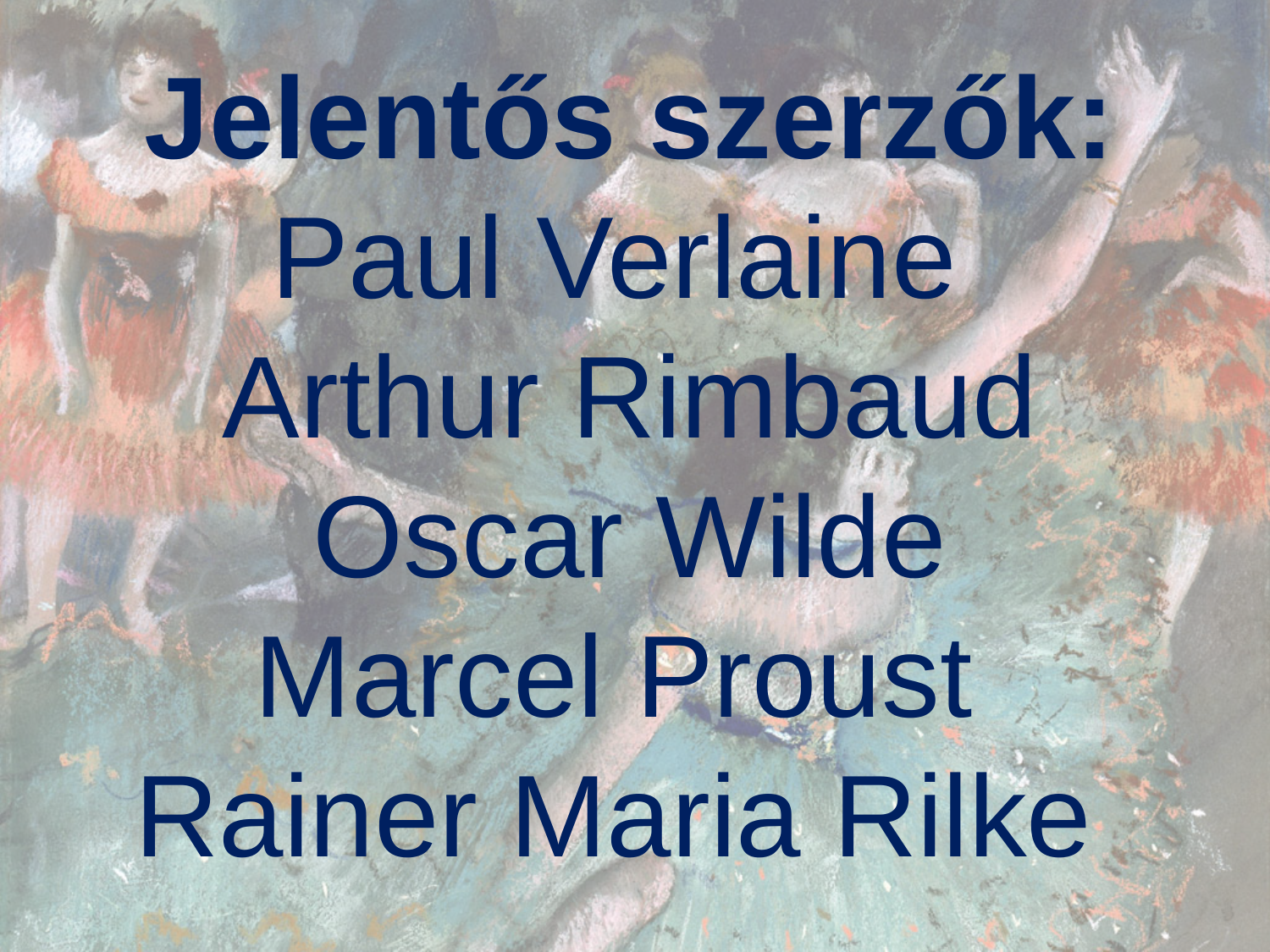

Jelentős szerzők:
Paul Verlaine
Arthur Rimbaud
Oscar Wilde
Marcel Proust
Rainer Maria Rilke